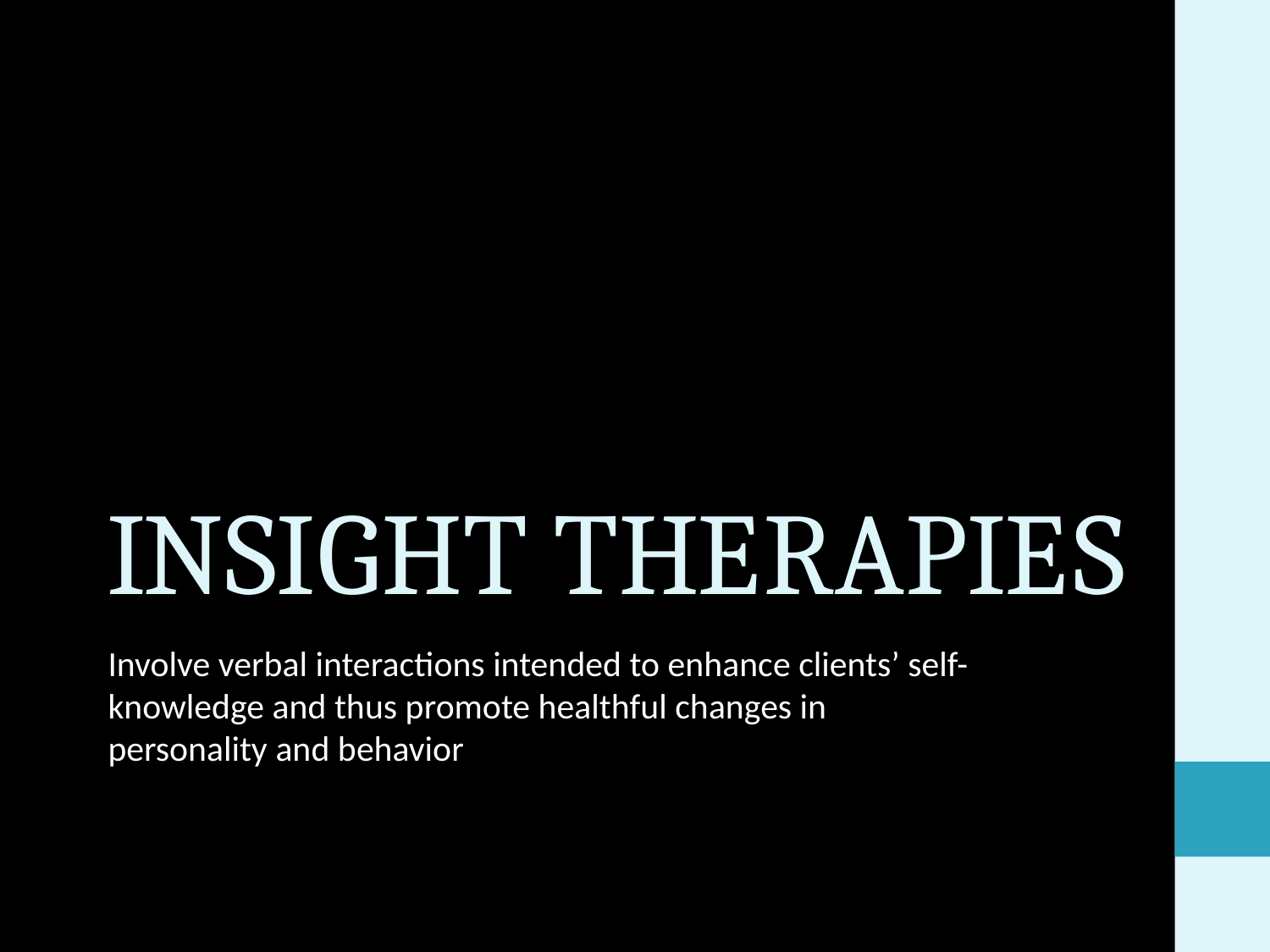

# INSIGHT THERAPIES
Involve verbal interactions intended to enhance clients’ self-knowledge and thus promote healthful changes in personality and behavior